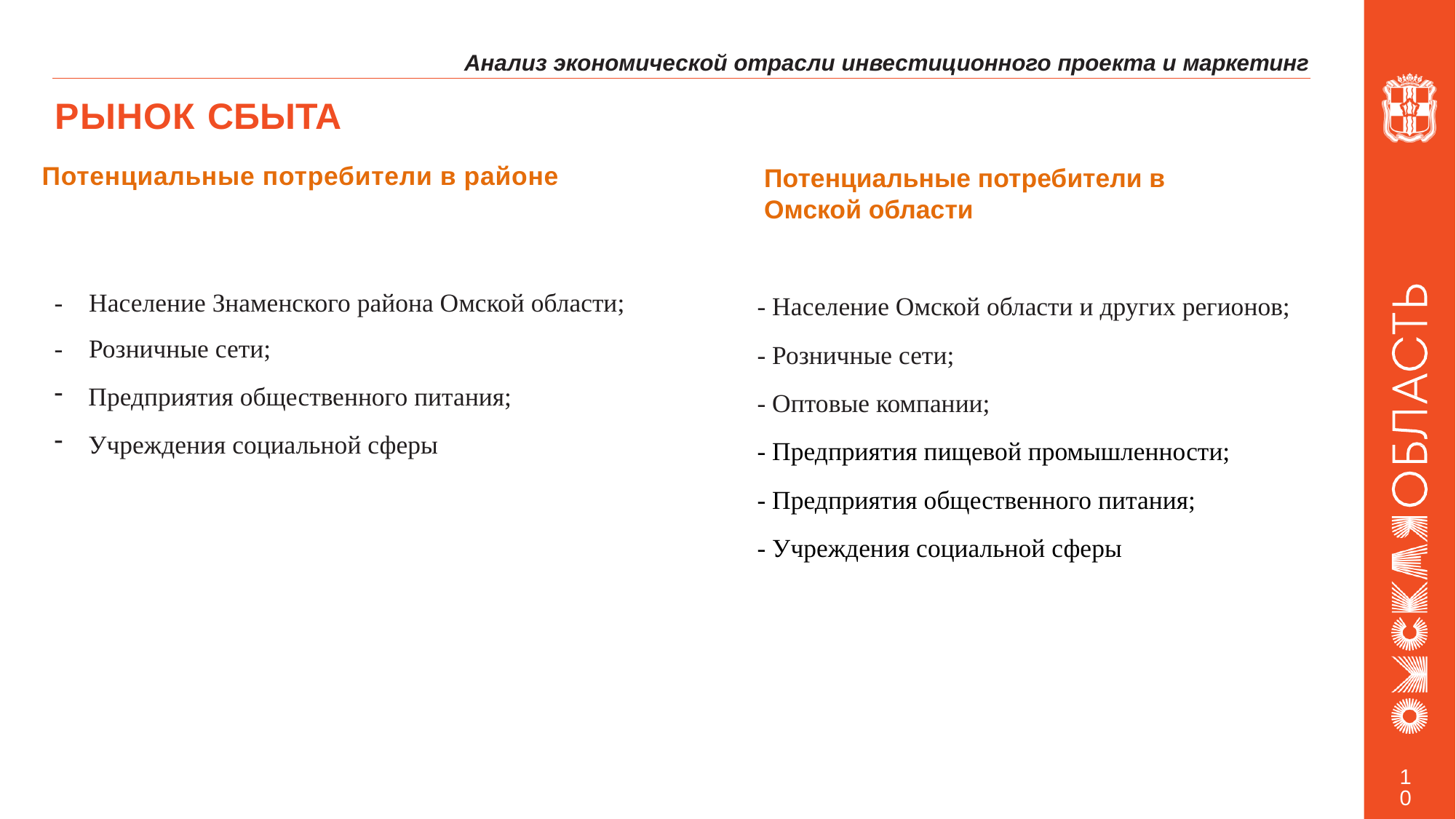

Анализ экономической отрасли инвестиционного проекта и маркетинг

# РЫНОК СБЫТА
Потенциальные потребители в
Омской области
Потенциальные потребители в районе
-    Население Знаменского района Омской области;
-    Розничные сети;
Предприятия общественного питания;
Учреждения социальной сферы

- Население Омской области и других регионов;
- Розничные сети;
- Оптовые компании;
- Предприятия пищевой промышленности;
- Предприятия общественного питания;
- Учреждения социальной сферы
10